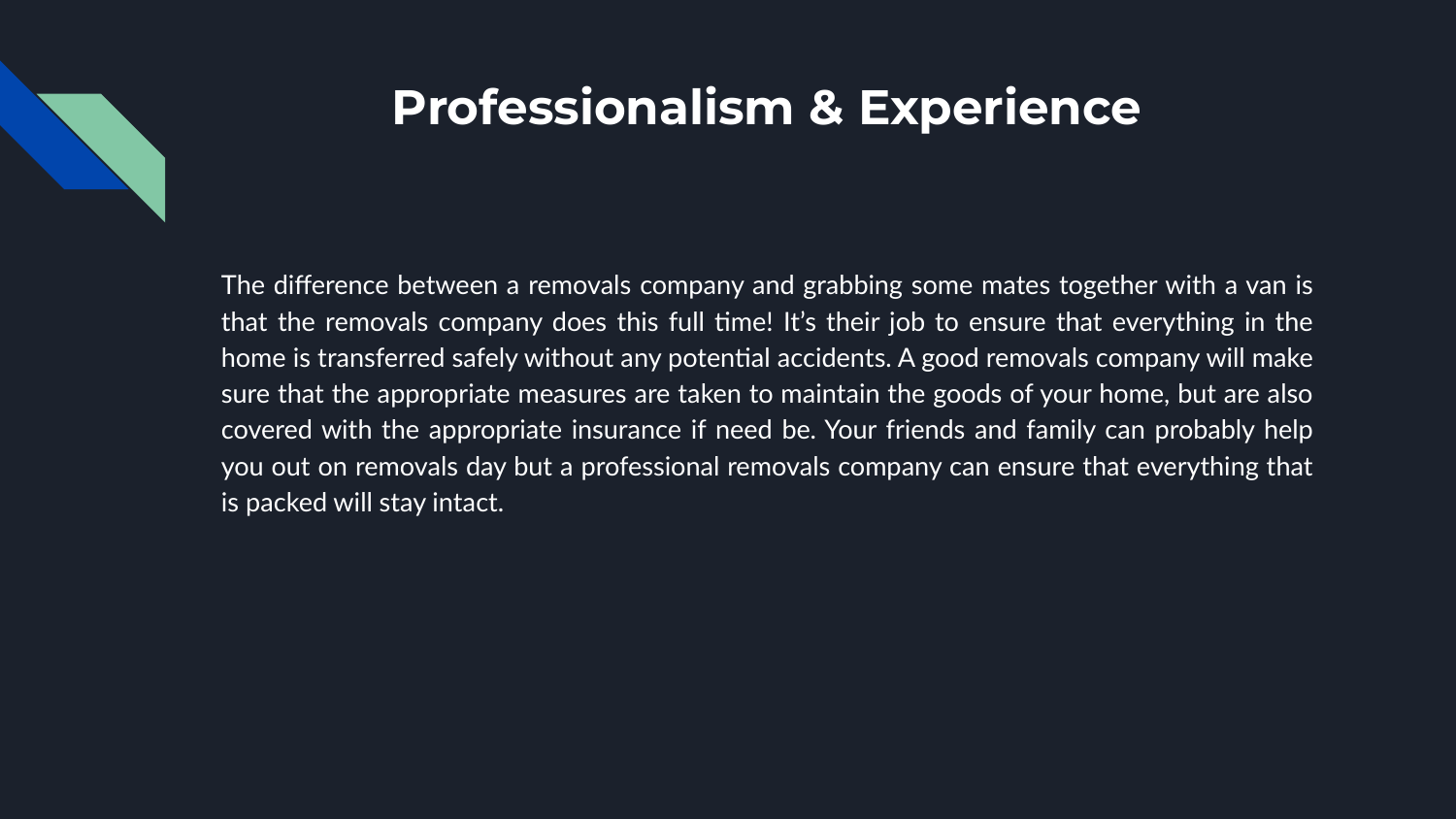

# Professionalism & Experience
The difference between a removals company and grabbing some mates together with a van is that the removals company does this full time! It’s their job to ensure that everything in the home is transferred safely without any potential accidents. A good removals company will make sure that the appropriate measures are taken to maintain the goods of your home, but are also covered with the appropriate insurance if need be. Your friends and family can probably help you out on removals day but a professional removals company can ensure that everything that is packed will stay intact.